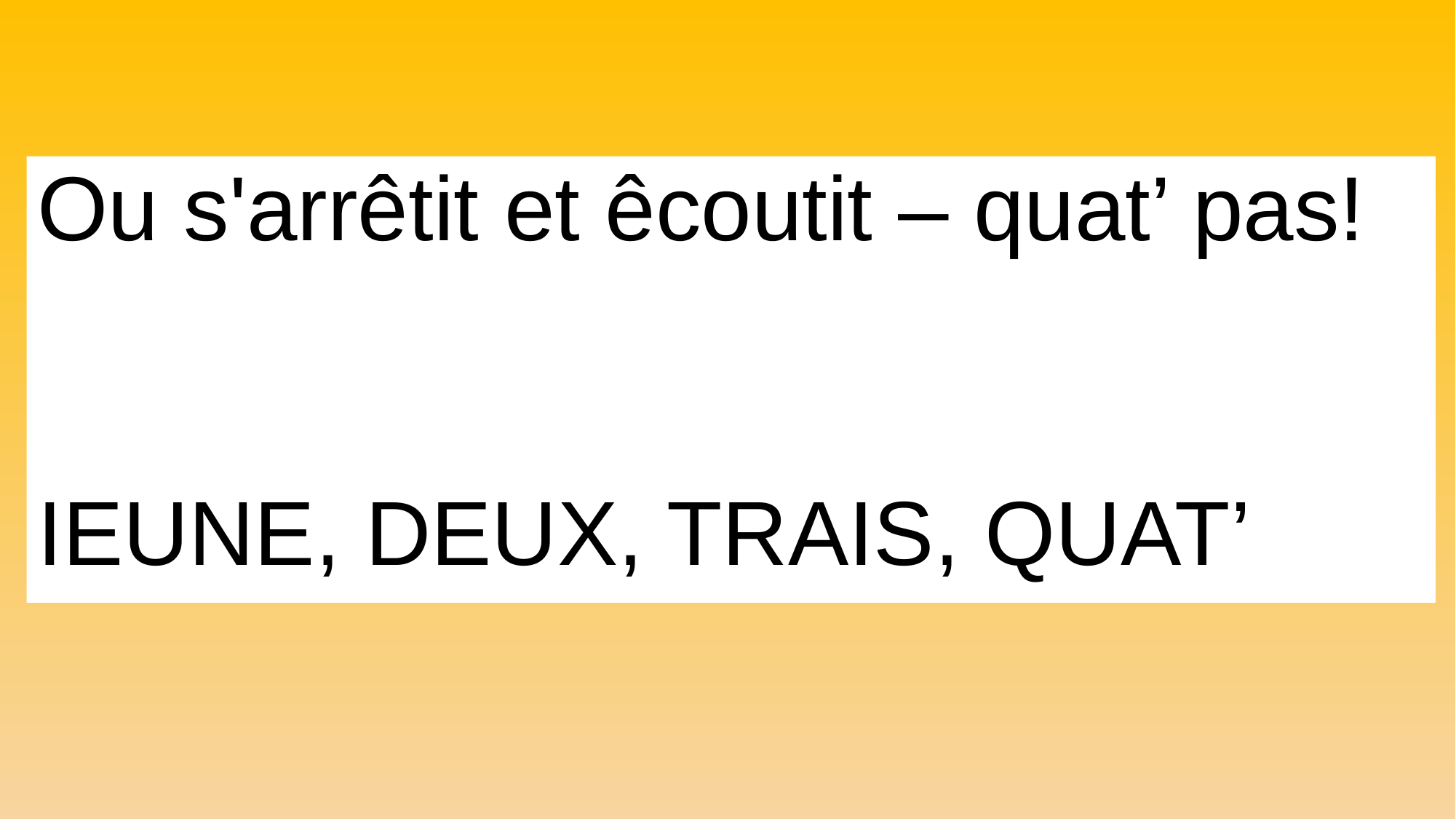

Ou s'arrêtit et êcoutit – quat’ pas!

IEUNE, DEUX, TRAIS, QUAT’